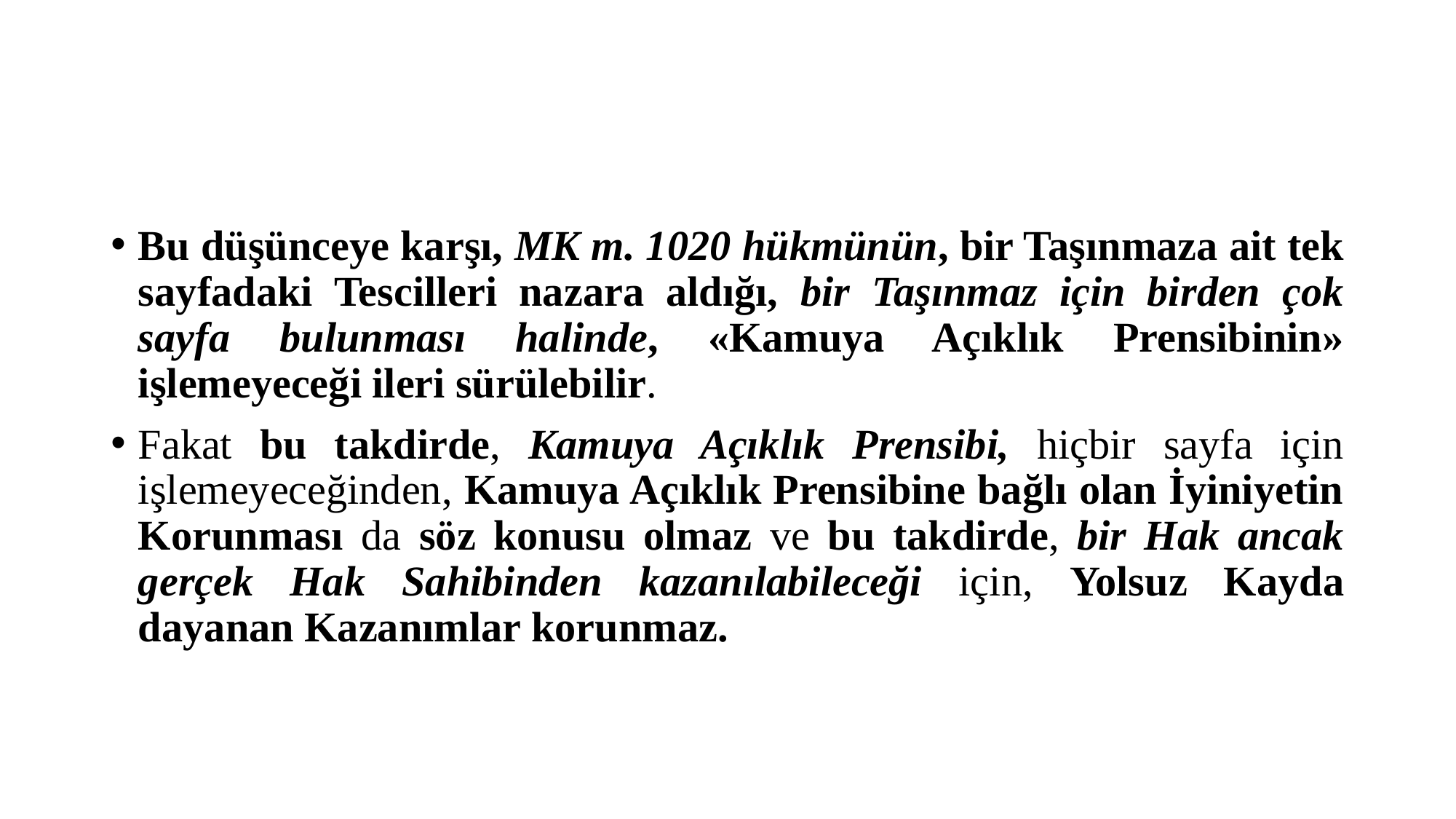

#
Bu düşünceye karşı, MK m. 1020 hükmünün, bir Taşınmaza ait tek sayfadaki Tescilleri nazara aldığı, bir Taşınmaz için birden çok sayfa bulunması halinde, «Kamuya Açıklık Prensibinin» işlemeyeceği ileri sürülebilir.
Fakat bu takdirde, Kamuya Açıklık Prensibi, hiçbir sayfa için işlemeyeceğinden, Kamuya Açıklık Prensibine bağlı olan İyiniyetin Korunması da söz konusu olmaz ve bu takdirde, bir Hak ancak gerçek Hak Sahibinden kazanılabileceği için, Yolsuz Kayda dayanan Kazanımlar korunmaz.